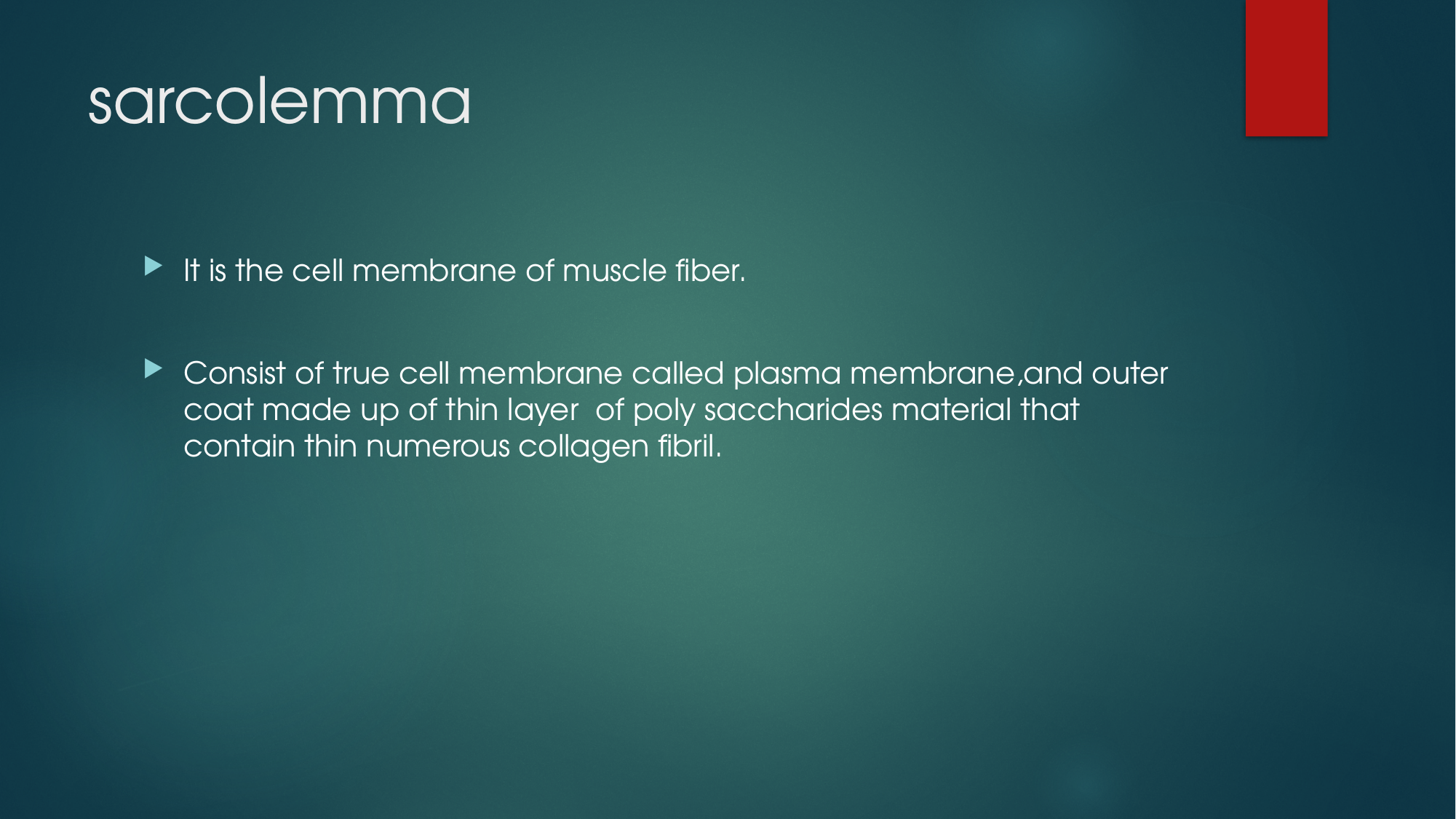

# sarcolemma
It is the cell membrane of muscle fiber.

Consist of true cell membrane called plasma membrane,and outer coat made up of thin layer  of poly saccharides material that contain thin numerous collagen fibril.